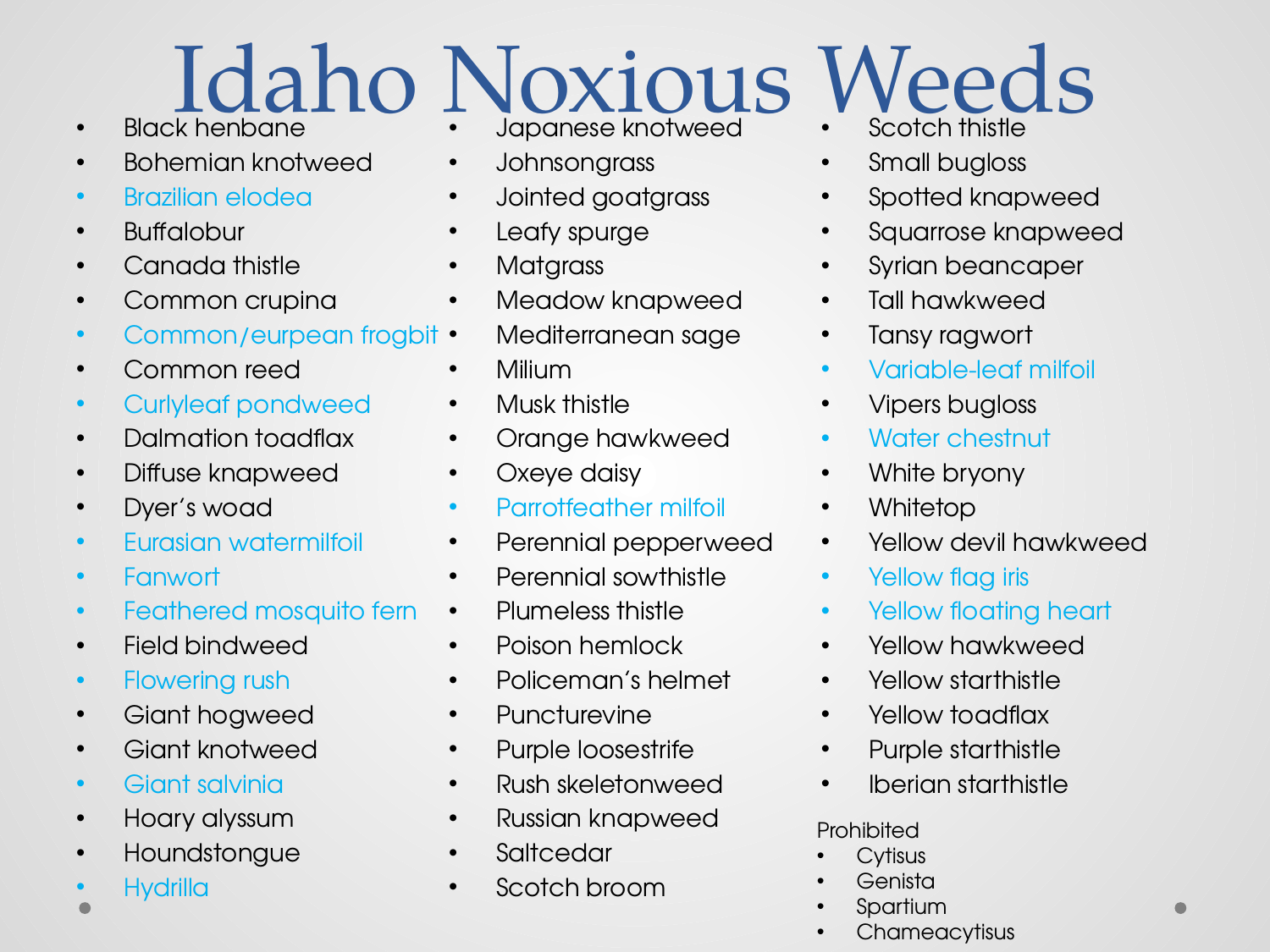

# Idaho Noxious Weeds
Black henbane
Bohemian knotweed
Brazilian elodea
Buffalobur
Canada thistle
Common crupina
Common/eurpean frogbit
Common reed
Curlyleaf pondweed
Dalmation toadflax
Diffuse knapweed
Dyer’s woad
Eurasian watermilfoil
Fanwort
Feathered mosquito fern
Field bindweed
Flowering rush
Giant hogweed
Giant knotweed
Giant salvinia
Hoary alyssum
Houndstongue
Hydrilla
Japanese knotweed
Johnsongrass
Jointed goatgrass
Leafy spurge
Matgrass
Meadow knapweed
Mediterranean sage
Milium
Musk thistle
Orange hawkweed
Oxeye daisy
Parrotfeather milfoil
Perennial pepperweed
Perennial sowthistle
Plumeless thistle
Poison hemlock
Policeman’s helmet
Puncturevine
Purple loosestrife
Rush skeletonweed
Russian knapweed
Saltcedar
Scotch broom
Scotch thistle
Small bugloss
Spotted knapweed
Squarrose knapweed
Syrian beancaper
Tall hawkweed
Tansy ragwort
Variable-leaf milfoil
Vipers bugloss
Water chestnut
White bryony
Whitetop
Yellow devil hawkweed
Yellow flag iris
Yellow floating heart
Yellow hawkweed
Yellow starthistle
Yellow toadflax
Purple starthistle
Iberian starthistle

Prohibited
Cytisus
Genista
Spartium
Chameacytisus